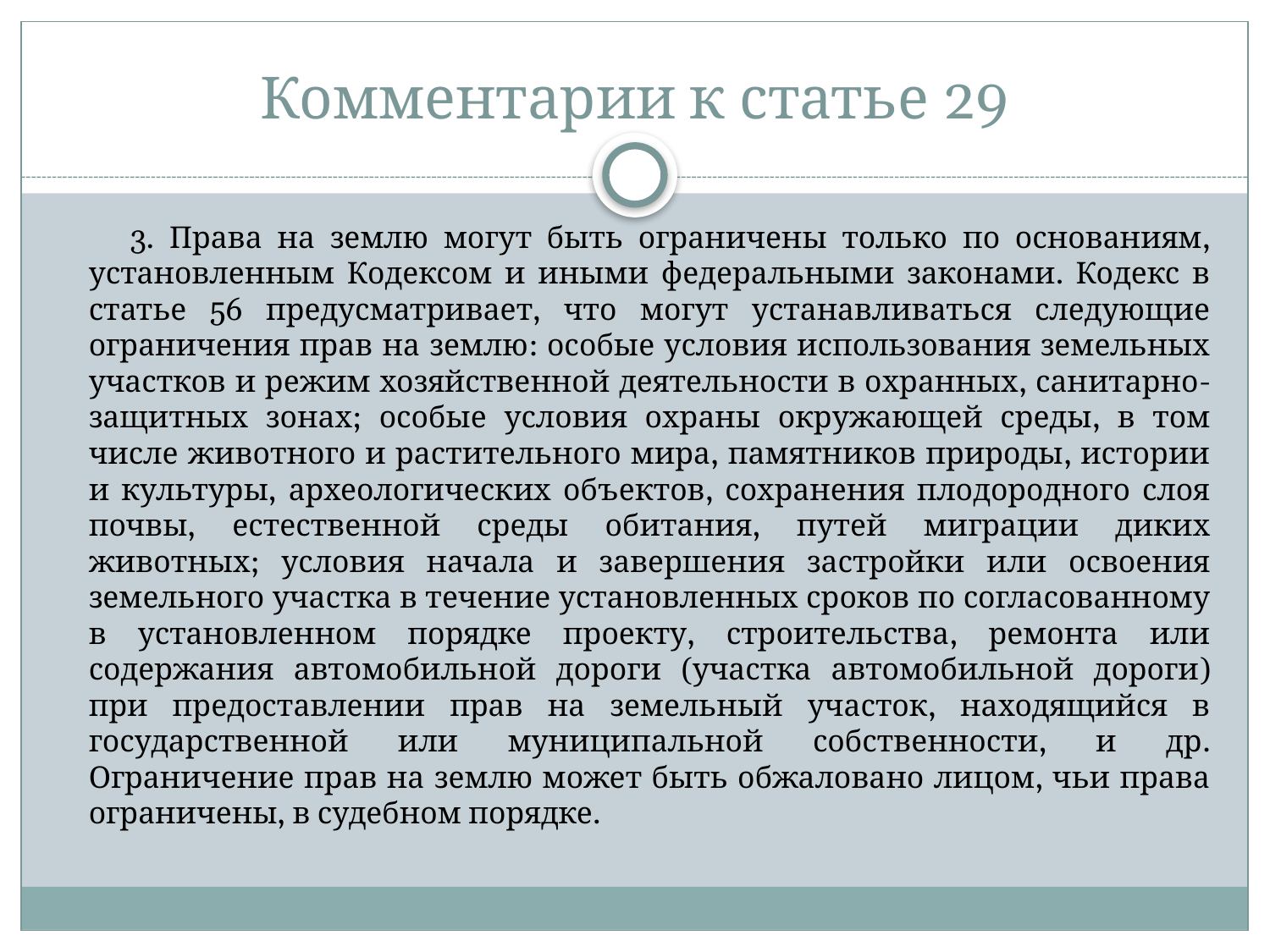

# Комментарии к статье 29
     3. Права на землю могут быть ограничены только по основаниям, установленным Кодексом и иными федеральными законами. Кодекс в статье 56 предусматривает, что могут устанавливаться следующие ограничения прав на землю: особые условия использования земельных участков и режим хозяйственной деятельности в охранных, санитарно-защитных зонах; особые условия охраны окружающей среды, в том числе животного и растительного мира, памятников природы, истории и культуры, археологических объектов, сохранения плодородного слоя почвы, естественной среды обитания, путей миграции диких животных; условия начала и завершения застройки или освоения земельного участка в течение установленных сроков по согласованному в установленном порядке проекту, строительства, ремонта или содержания автомобильной дороги (участка автомобильной дороги) при предоставлении прав на земельный участок, находящийся в государственной или муниципальной собственности, и др. Ограничение прав на землю может быть обжаловано лицом, чьи права ограничены, в судебном порядке.